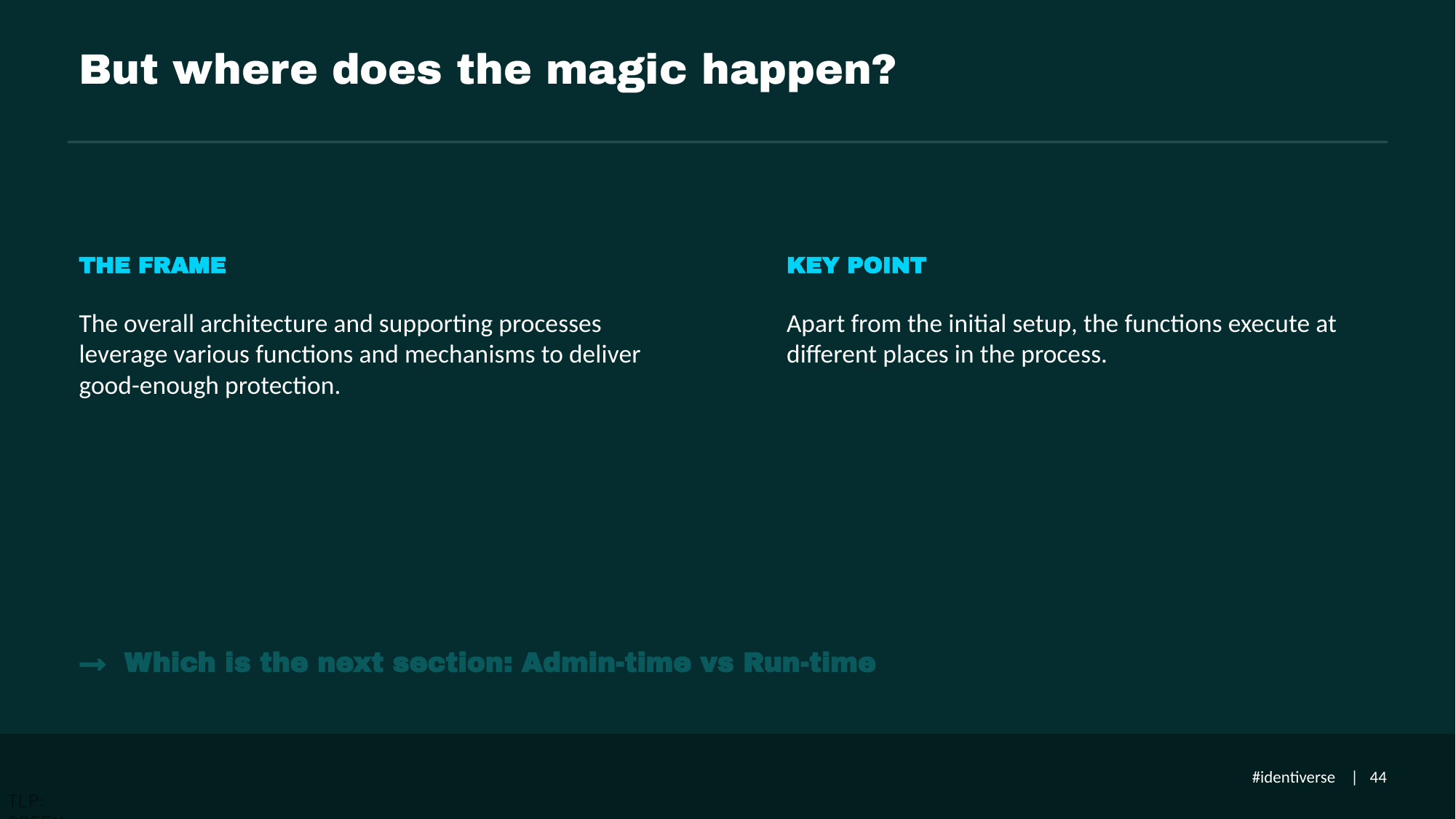

But where does the magic happen?
THE FRAME
KEY POINT
The overall architecture and supporting processes leverage various functions and mechanisms to deliver good-enough protection.
Apart from the initial setup, the functions execute at different places in the process.
→  Which is the next section: Admin-time vs Run-time